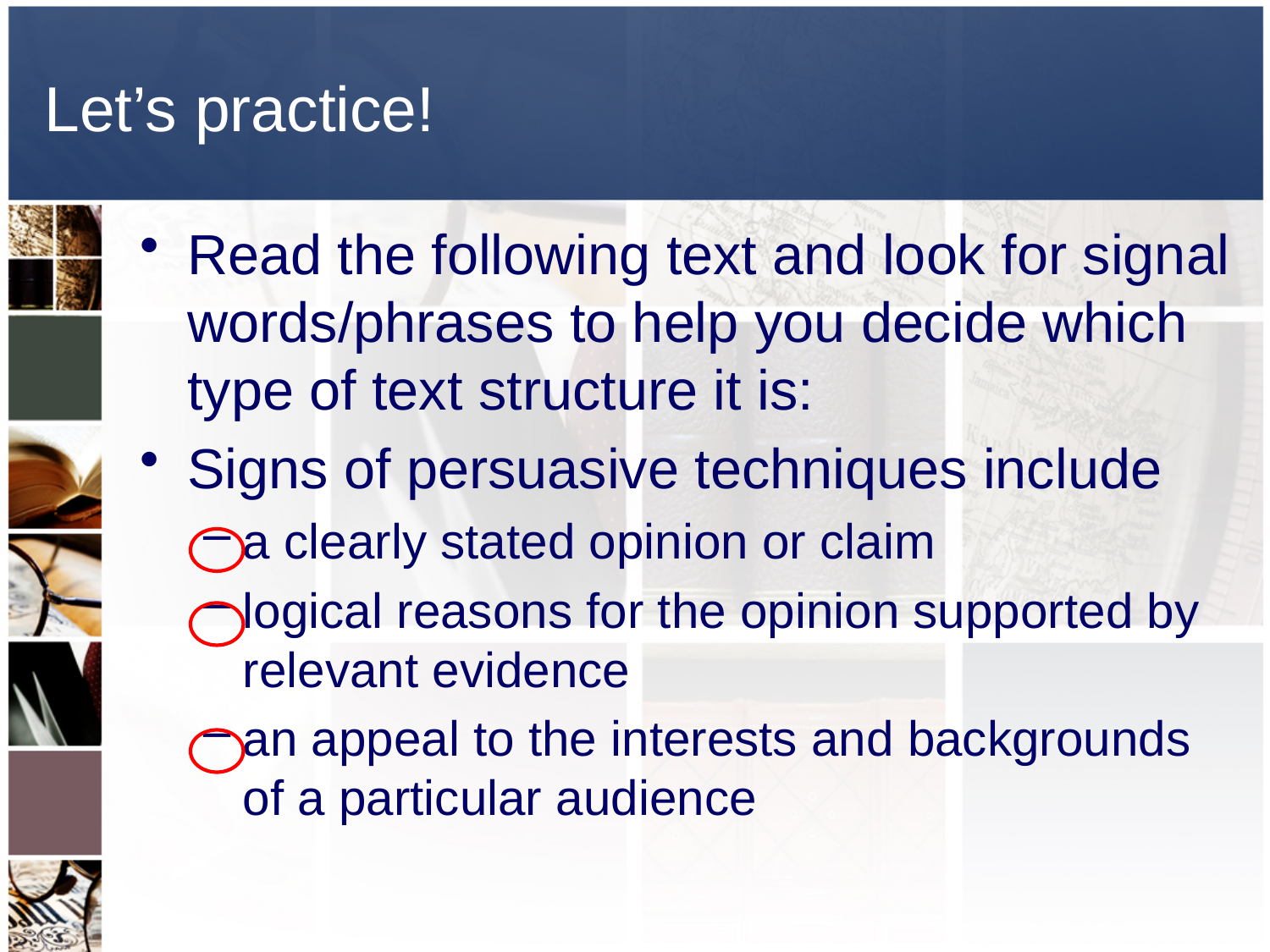

# Let’s practice!
Read the following text and look for signal words/phrases to help you decide which type of text structure it is:
Signs of persuasive techniques include
a clearly stated opinion or claim
logical reasons for the opinion supported by relevant evidence
an appeal to the interests and backgrounds of a particular audience